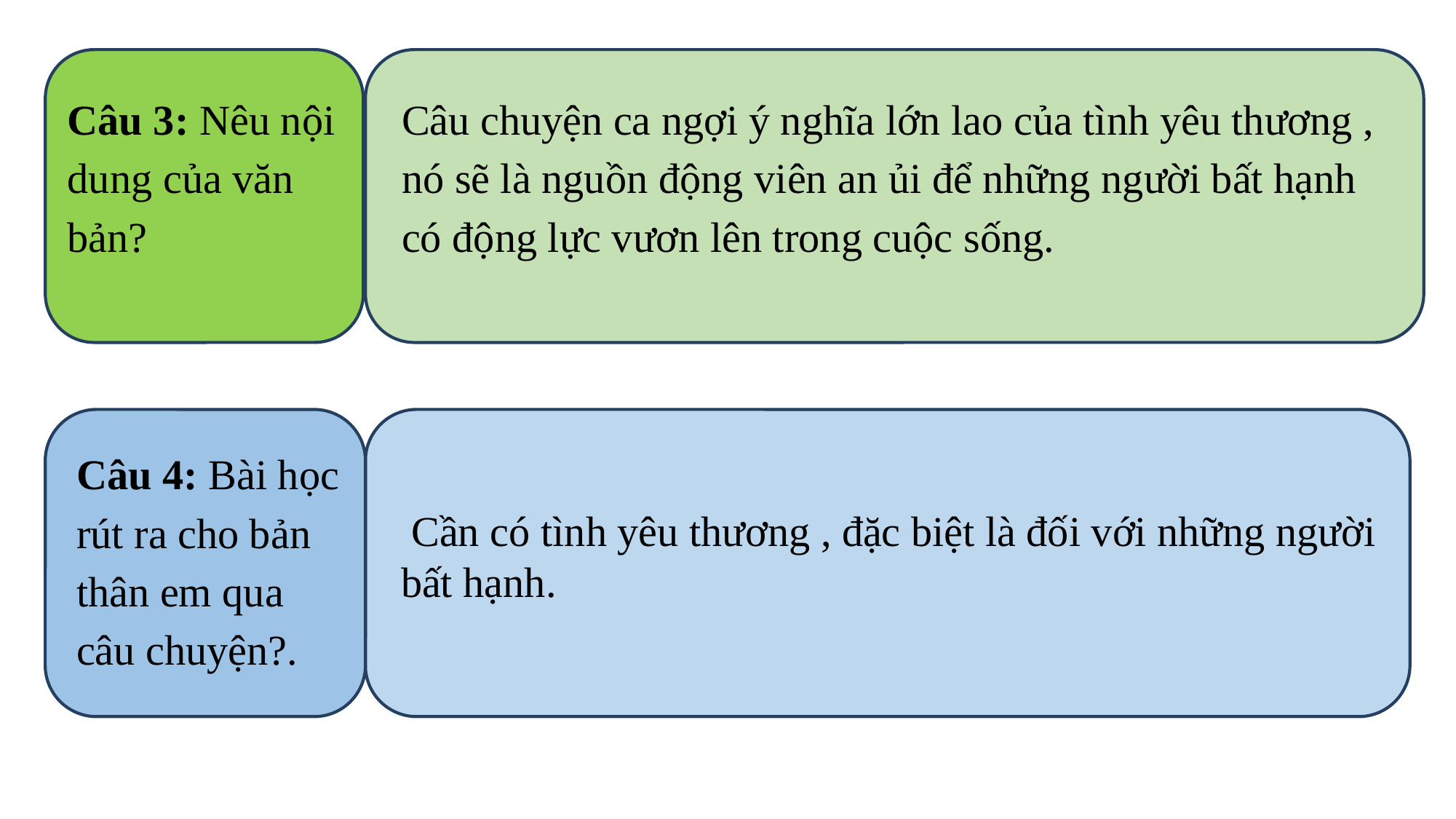

Câu 3: Nêu nội dung của văn bản?
Câu chuyện ca ngợi ý nghĩa lớn lao của tình yêu thương , nó sẽ là nguồn động viên an ủi để những người bất hạnh có động lực vươn lên trong cuộc sống.

Câu 4: Bài học rút ra cho bản thân em qua câu chuyện?.
 Cần có tình yêu thương , đặc biệt là đối với những người bất hạnh.